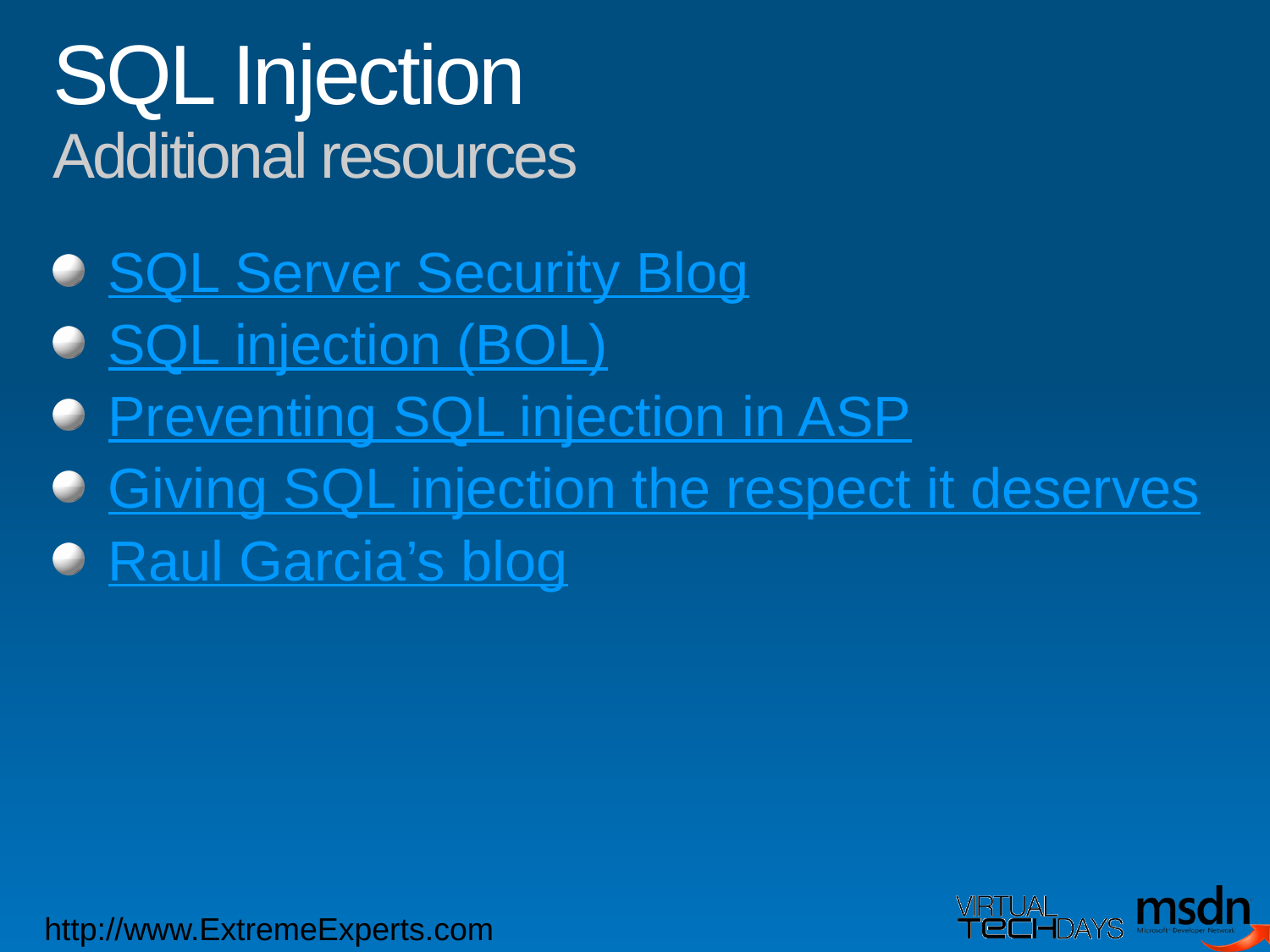

# SQL Injection Additional resources
SQL Server Security Blog
SQL injection (BOL)
Preventing SQL injection in ASP
Giving SQL injection the respect it deserves
Raul Garcia’s blog